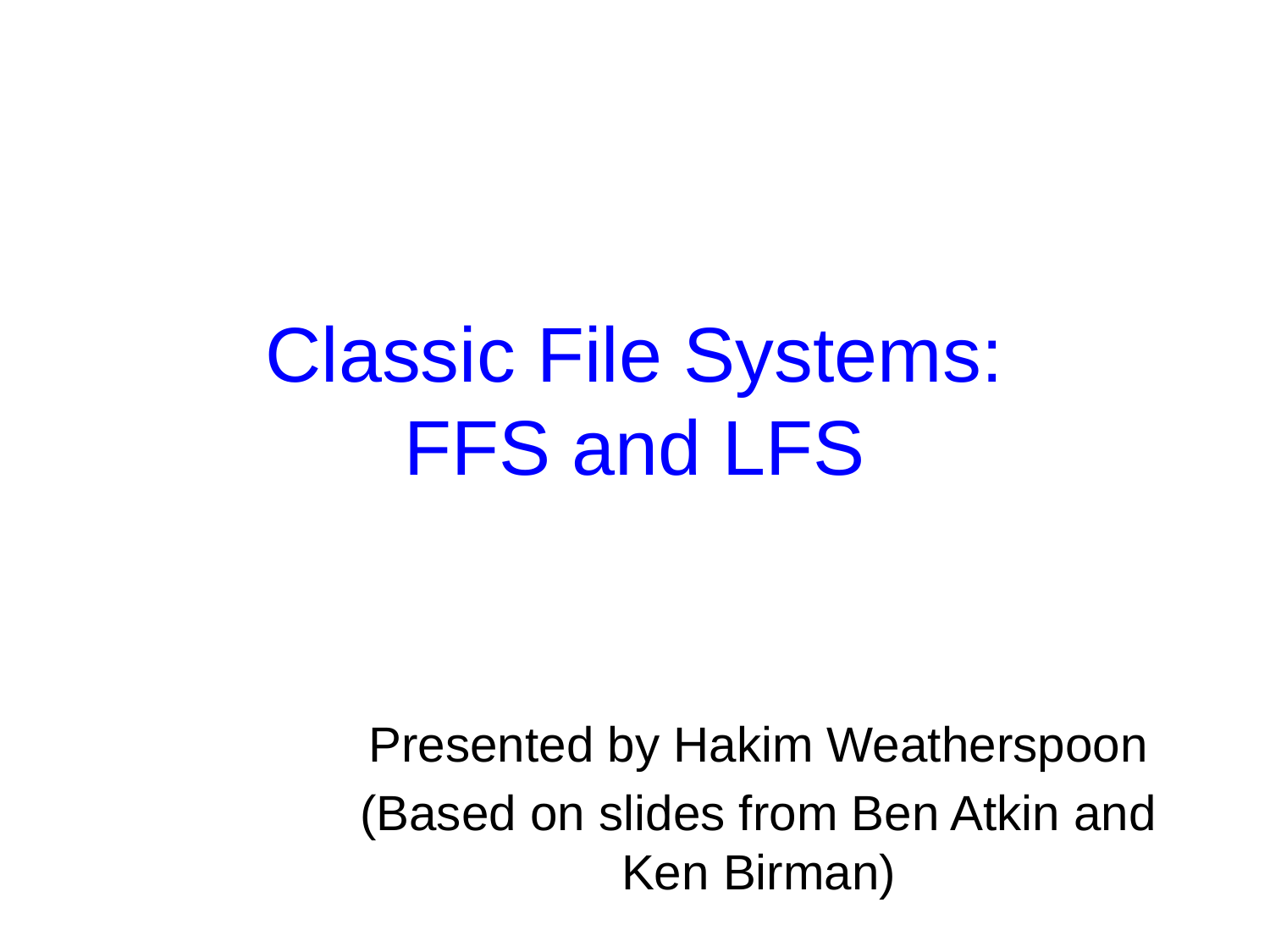

# Classic File Systems: FFS and LFS
Presented by Hakim Weatherspoon
(Based on slides from Ben Atkin and Ken Birman)